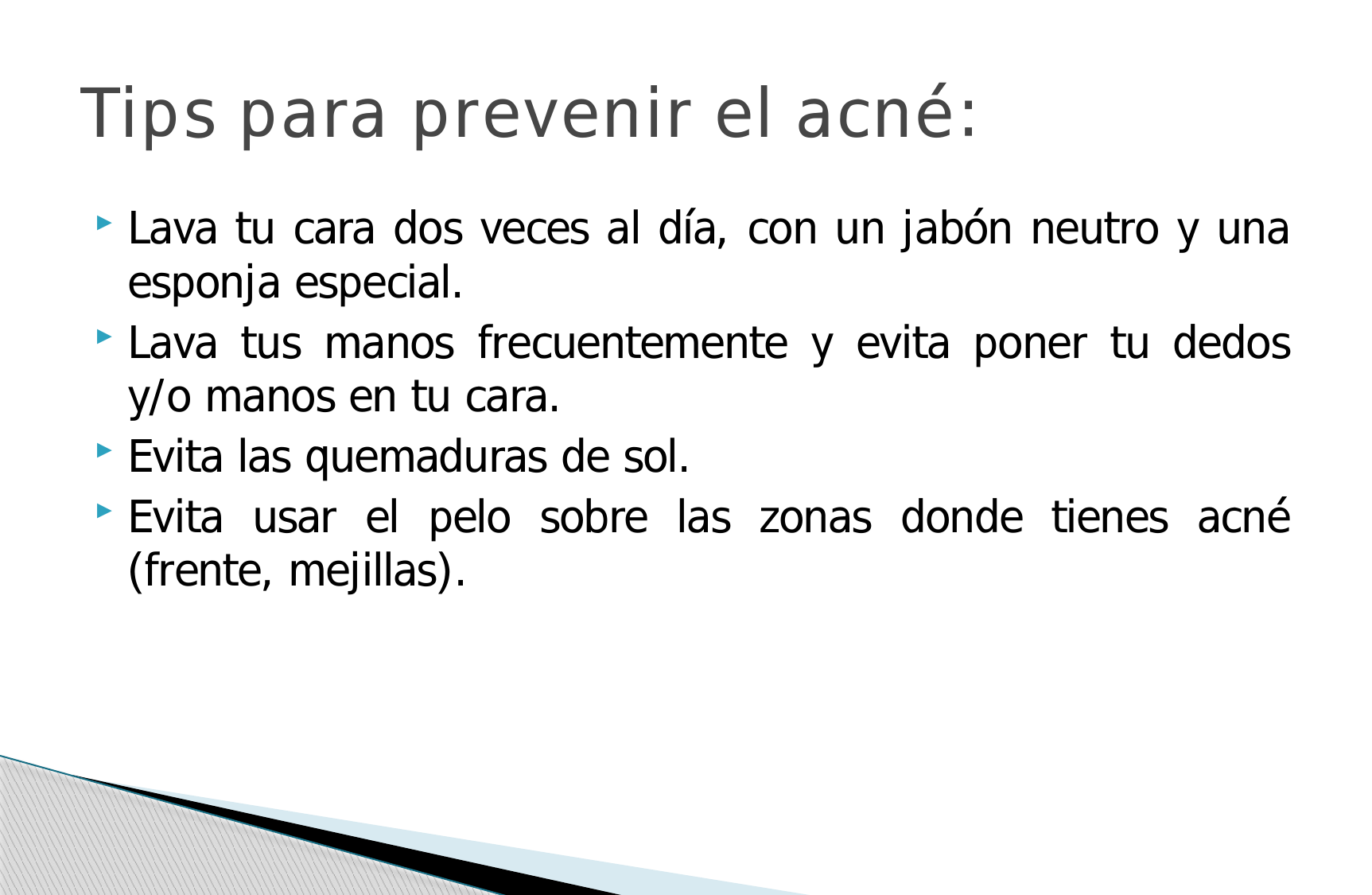

# Tips para prevenir el acné:
Lava tu cara dos veces al día, con un jabón neutro y una esponja especial.
Lava tus manos frecuentemente y evita poner tu dedos y/o manos en tu cara.
Evita las quemaduras de sol.
Evita usar el pelo sobre las zonas donde tienes acné (frente, mejillas).